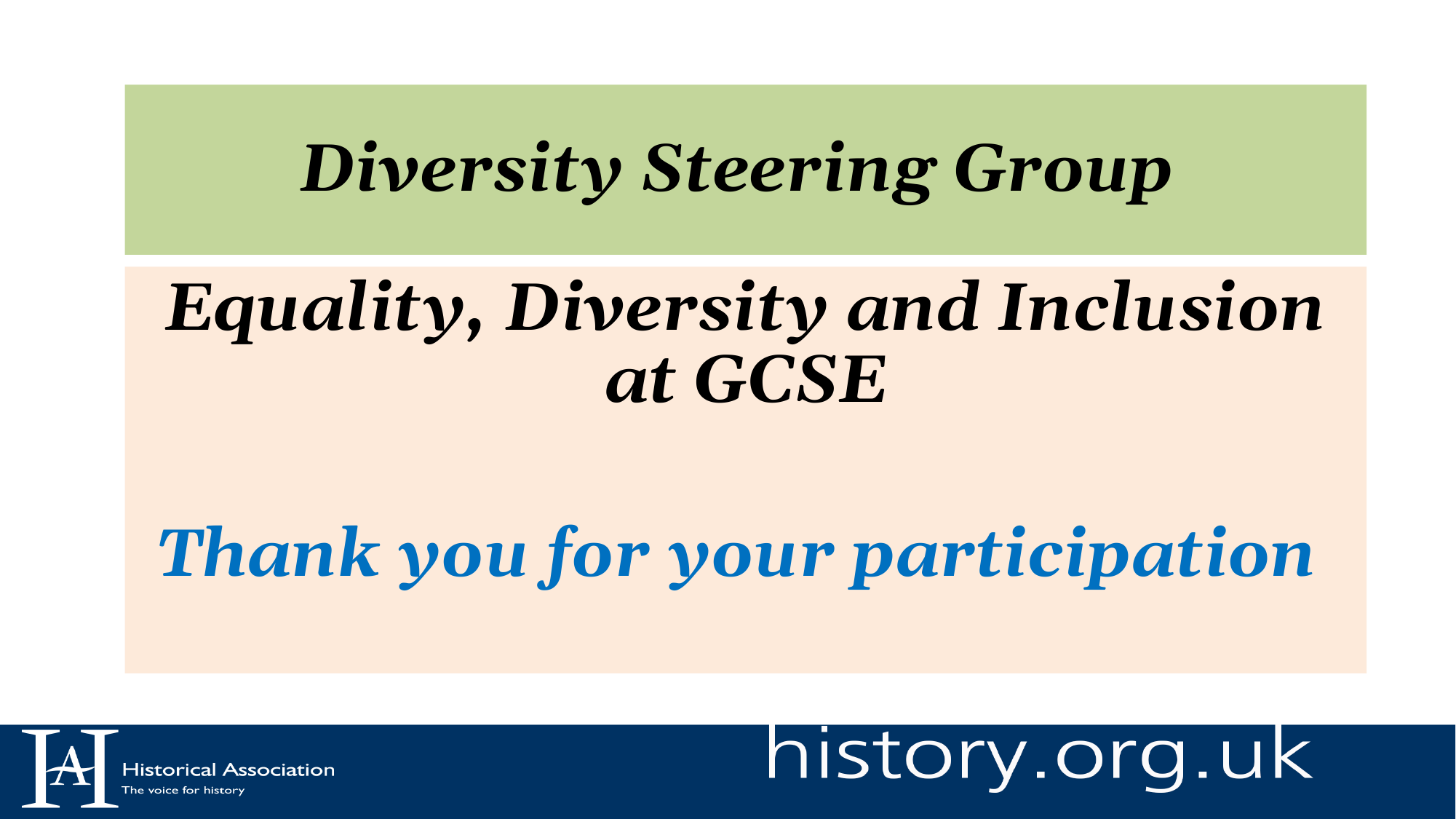

# Diversity Steering Group
Equality, Diversity and Inclusion at GCSE

Thank you for your participation